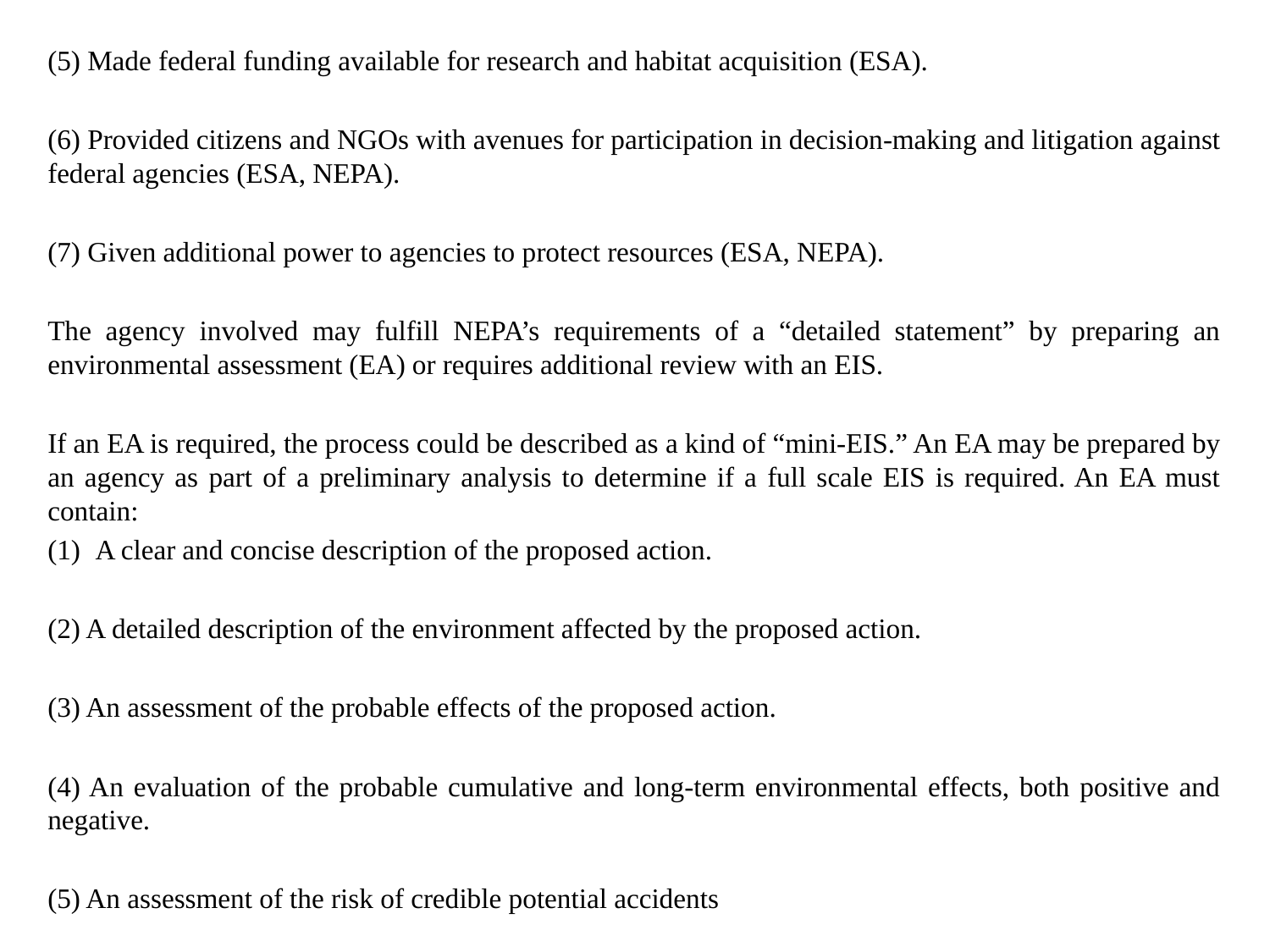

(5) Made federal funding available for research and habitat acquisition (ESA).

(6) Provided citizens and NGOs with avenues for participation in decision-making and litigation against federal agencies (ESA, NEPA).

(7) Given additional power to agencies to protect resources (ESA, NEPA).

The agency involved may fulfill NEPA’s requirements of a “detailed statement” by preparing an environmental assessment (EA) or requires additional review with an EIS.

If an EA is required, the process could be described as a kind of “mini-EIS.” An EA may be prepared by an agency as part of a preliminary analysis to determine if a full scale EIS is required. An EA must contain:
A clear and concise description of the proposed action.

(2) A detailed description of the environment affected by the proposed action.

(3) An assessment of the probable effects of the proposed action.

(4) An evaluation of the probable cumulative and long-term environmental effects, both positive and negative.

(5) An assessment of the risk of credible potential accidents